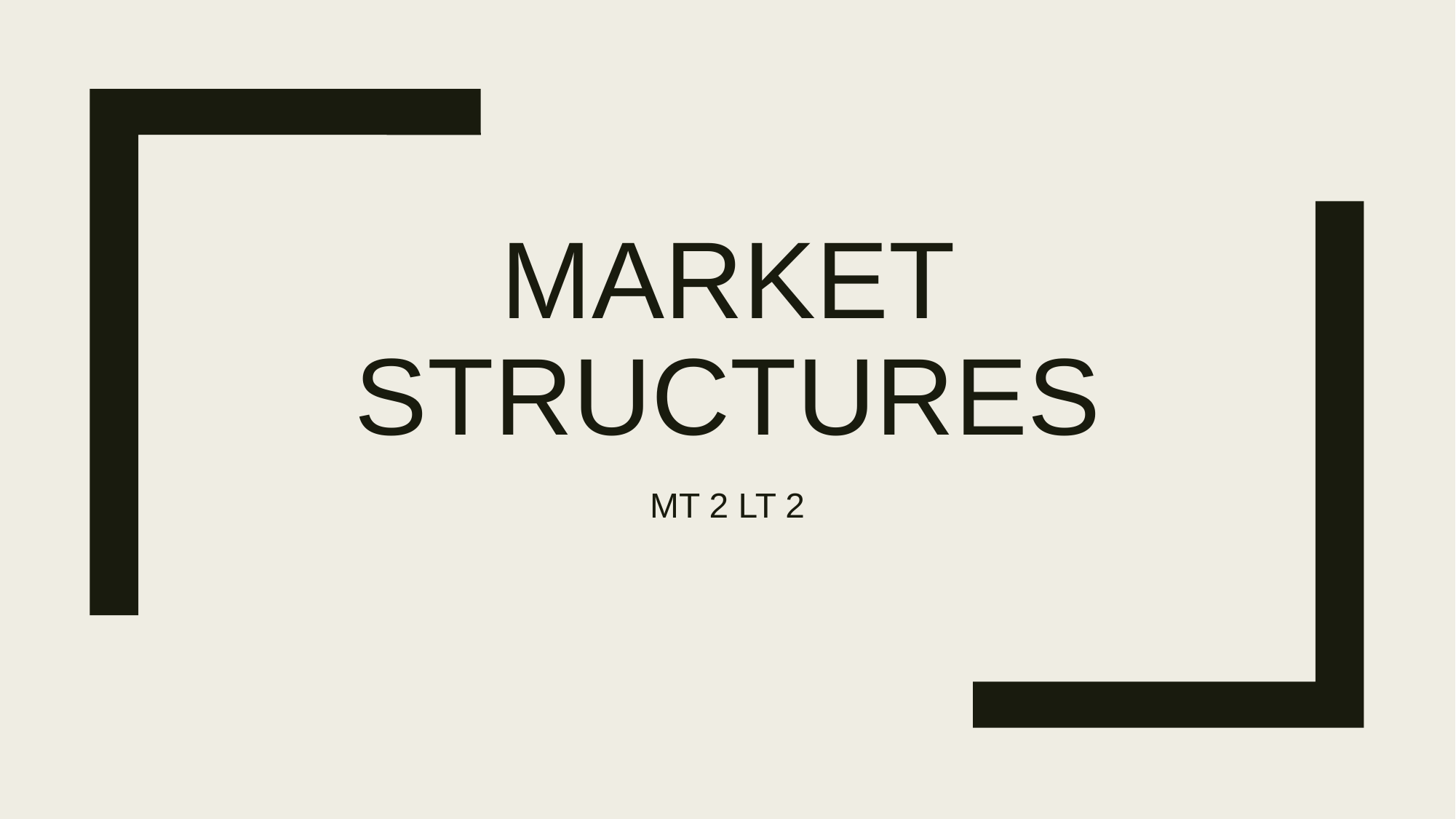

# Market Structures
MT 2 LT 2